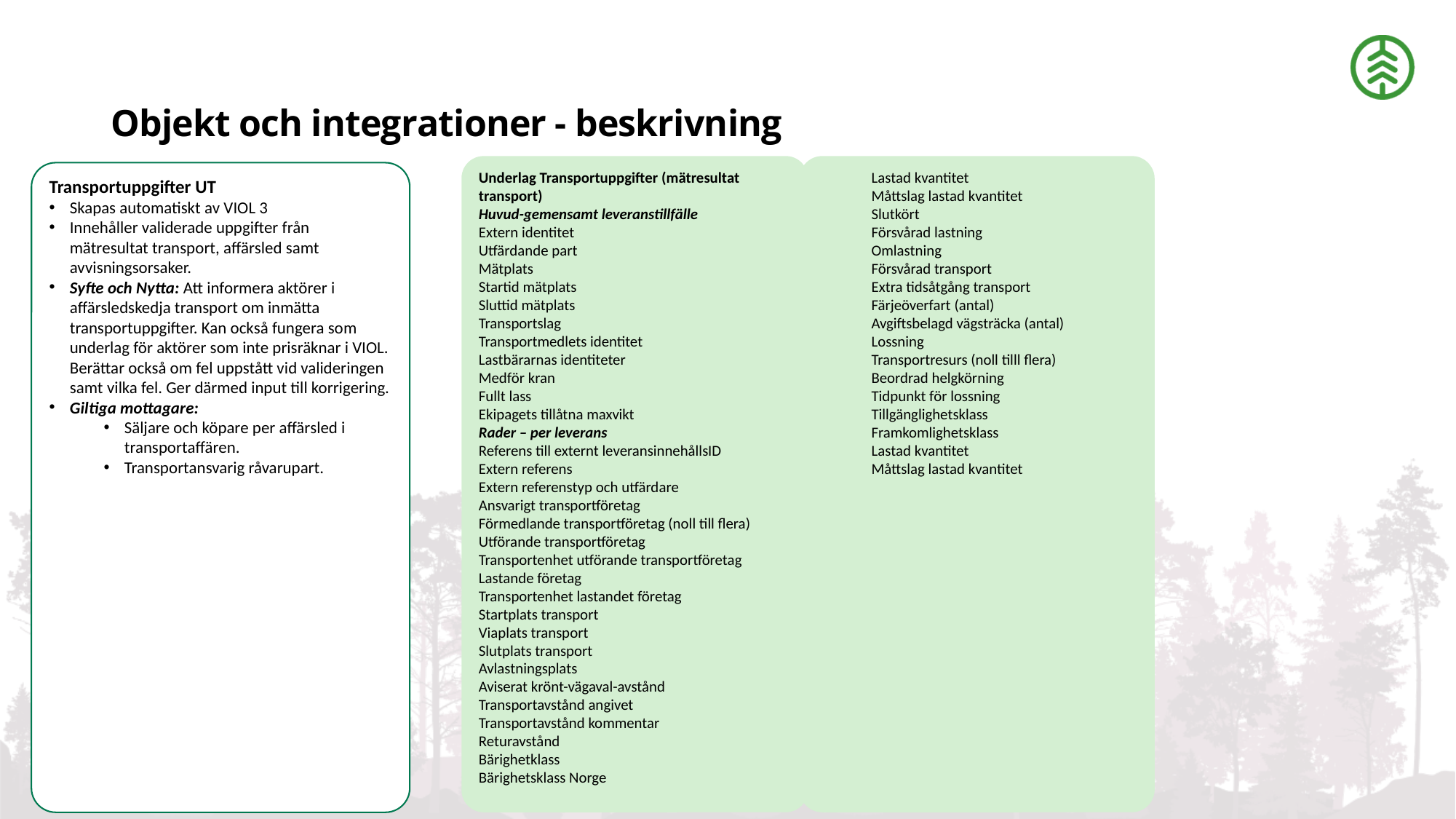

# Objekt och integrationer - beskrivning
Underlag Transportuppgifter (mätresultat transport)
Huvud-gemensamt leveranstillfälle
Extern identitet
Utfärdande part
Mätplats
Startid mätplats
Sluttid mätplats
Transportslag
Transportmedlets identitet
Lastbärarnas identiteter
Medför kran
Fullt lass
Ekipagets tillåtna maxvikt
Rader – per leverans
Referens till externt leveransinnehållsID
Extern referens
Extern referenstyp och utfärdare
Ansvarigt transportföretag
Förmedlande transportföretag (noll till flera)
Utförande transportföretag
Transportenhet utförande transportföretag
Lastande företag
Transportenhet lastandet företag
Startplats transport
Viaplats transport
Slutplats transport
Avlastningsplats
Aviserat krönt-vägaval-avstånd
Transportavstånd angivet
Transportavstånd kommentar
Returavstånd
Bärighetklass
Bärighetsklass Norge

Lastad kvantitet
Måttslag lastad kvantitet
Slutkört
Försvårad lastning
Omlastning
Försvårad transport
Extra tidsåtgång transport
Färjeöverfart (antal)
Avgiftsbelagd vägsträcka (antal)
Lossning
Transportresurs (noll tilll flera)
Beordrad helgkörning
Tidpunkt för lossning
Tillgänglighetsklass
Framkomlighetsklass
Lastad kvantitet
Måttslag lastad kvantitet

Transportuppgifter UT
Skapas automatiskt av VIOL 3
Innehåller validerade uppgifter från mätresultat transport, affärsled samt avvisningsorsaker.
Syfte och Nytta: Att informera aktörer i affärsledskedja transport om inmätta transportuppgifter. Kan också fungera som underlag för aktörer som inte prisräknar i VIOL. Berättar också om fel uppstått vid valideringen samt vilka fel. Ger därmed input till korrigering.
Giltiga mottagare:
Säljare och köpare per affärsled i transportaffären.
Transportansvarig råvarupart.